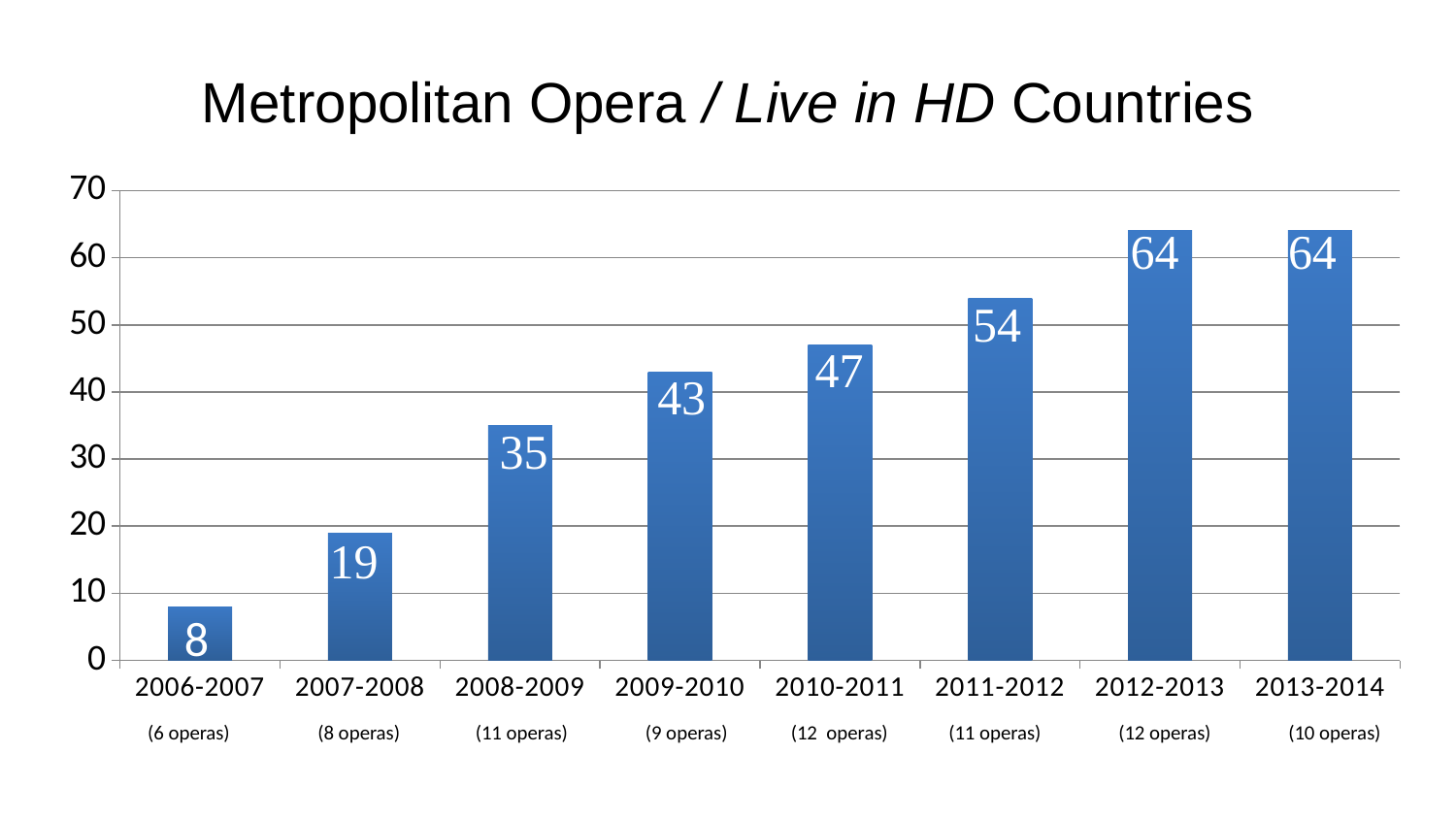

# Metropolitan Opera / Live in HD Countries

### Chart

| Category | # of Countries |
|---|---|
| 2006-2007 | 8.0 |
| 2007-2008 | 19.0 |
| 2008-2009 | 35.0 |
| 2009-2010 | 43.0 |
| 2010-2011 | 47.0 |
| 2011-2012 | 54.0 |
| 2012-2013 | 64.0 |
| 2013-2014 | 64.0 |
8
(6 operas)
(8 operas)

(11 operas)

(9 operas)

(12  operas)

(11 operas)

(12 operas)

(10 operas)